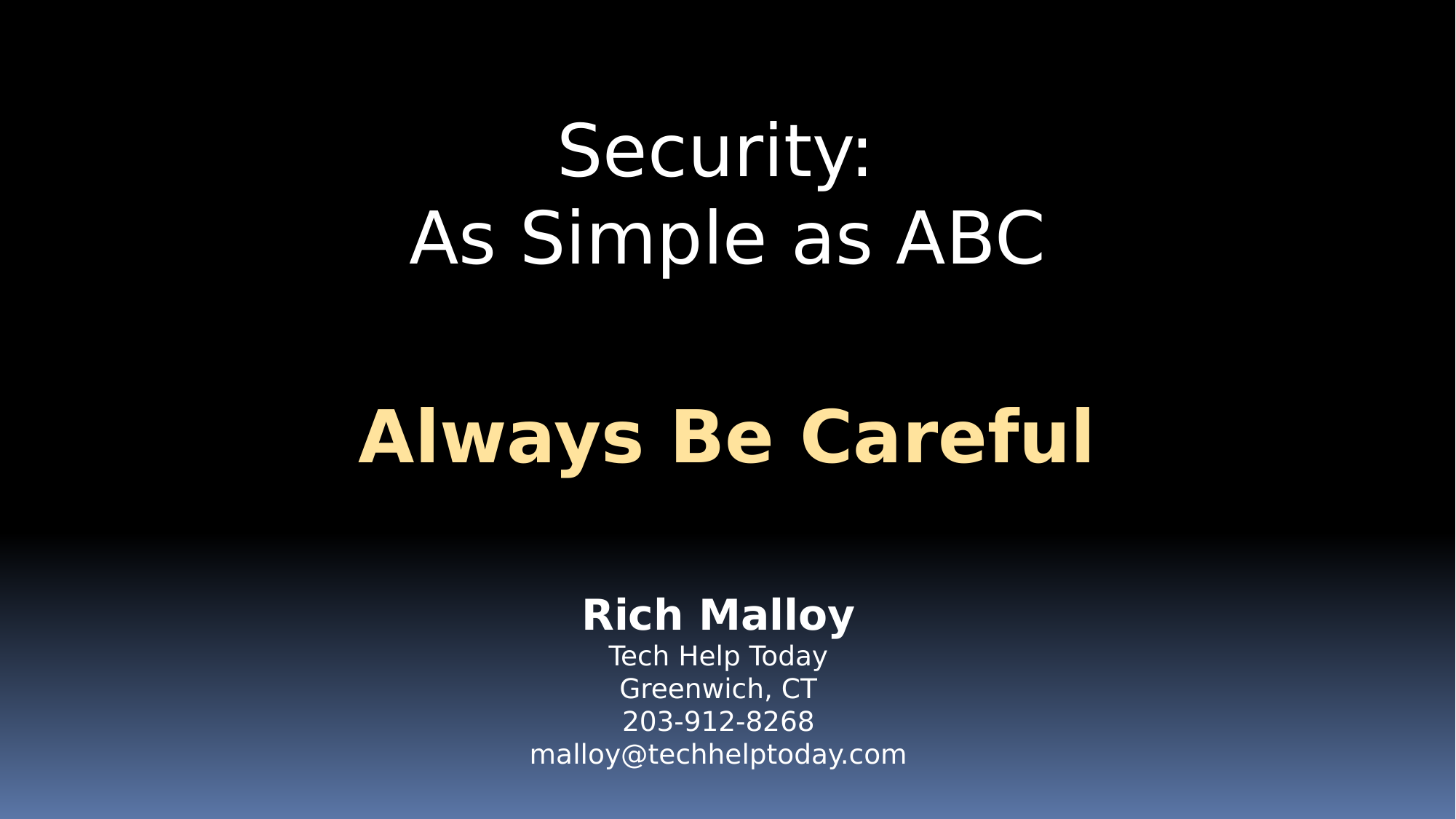

Security:
As Simple as ABC
Always Be Careful
Rich Malloy
Tech Help Today
Greenwich, CT
203-912-8268
malloy@techhelptoday.com